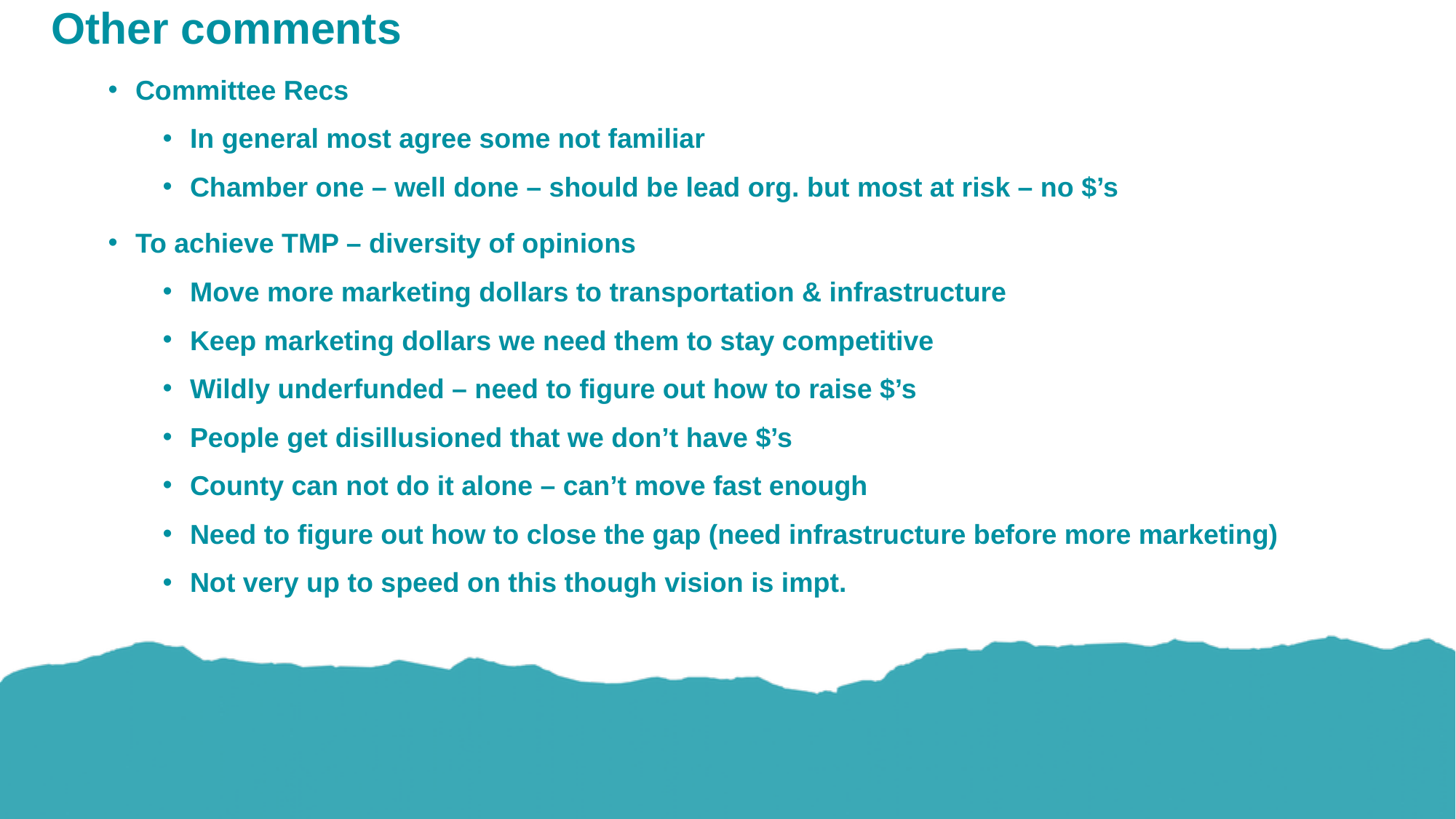

# Other comments
Committee Recs
In general most agree some not familiar
Chamber one – well done – should be lead org. but most at risk – no $’s
To achieve TMP – diversity of opinions
Move more marketing dollars to transportation & infrastructure
Keep marketing dollars we need them to stay competitive
Wildly underfunded – need to figure out how to raise $’s
People get disillusioned that we don’t have $’s
County can not do it alone – can’t move fast enough
Need to figure out how to close the gap (need infrastructure before more marketing)
Not very up to speed on this though vision is impt.